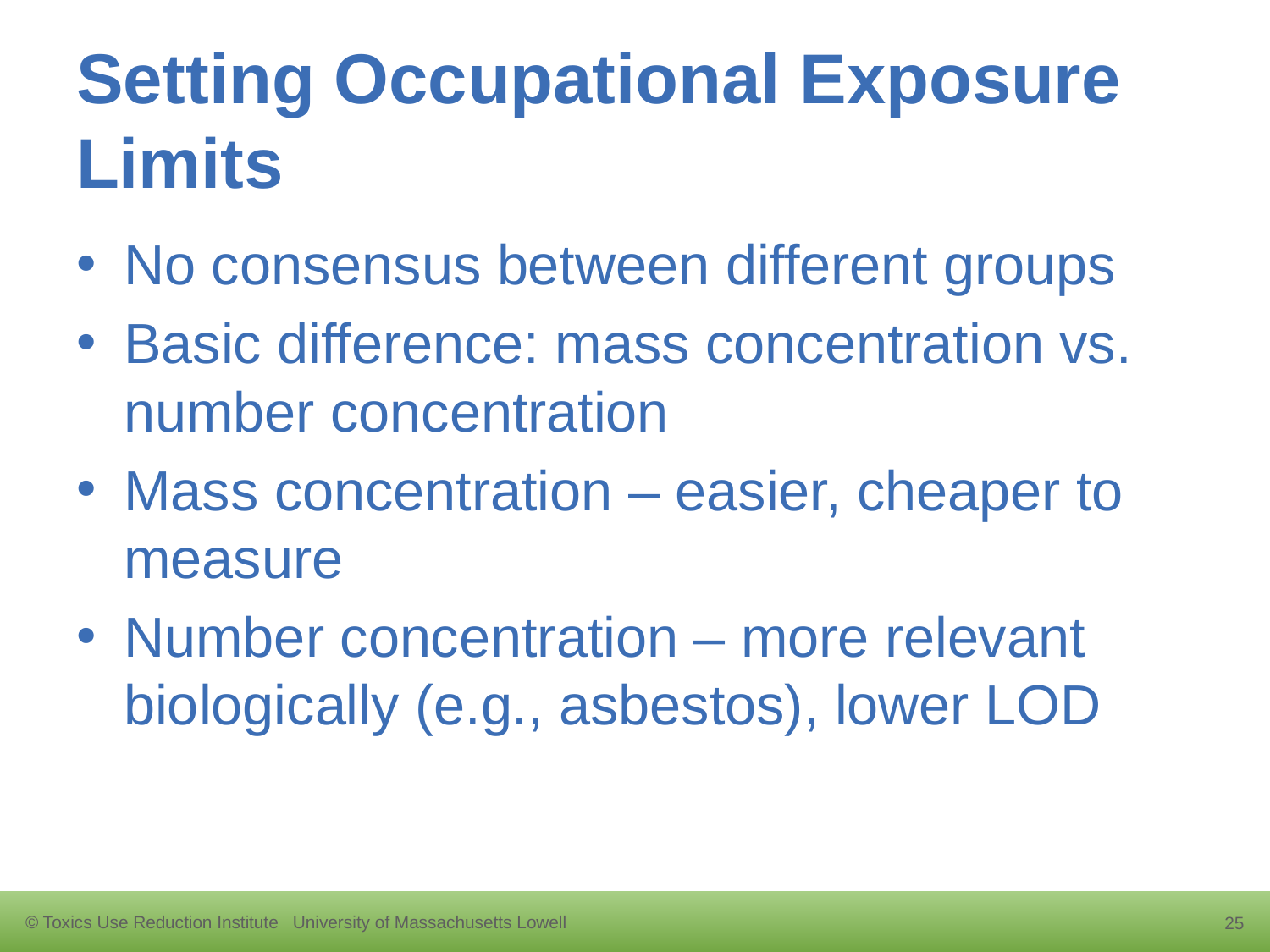

# Setting Occupational Exposure Limits
No consensus between different groups
Basic difference: mass concentration vs. number concentration
Mass concentration – easier, cheaper to measure
Number concentration – more relevant biologically (e.g., asbestos), lower LOD